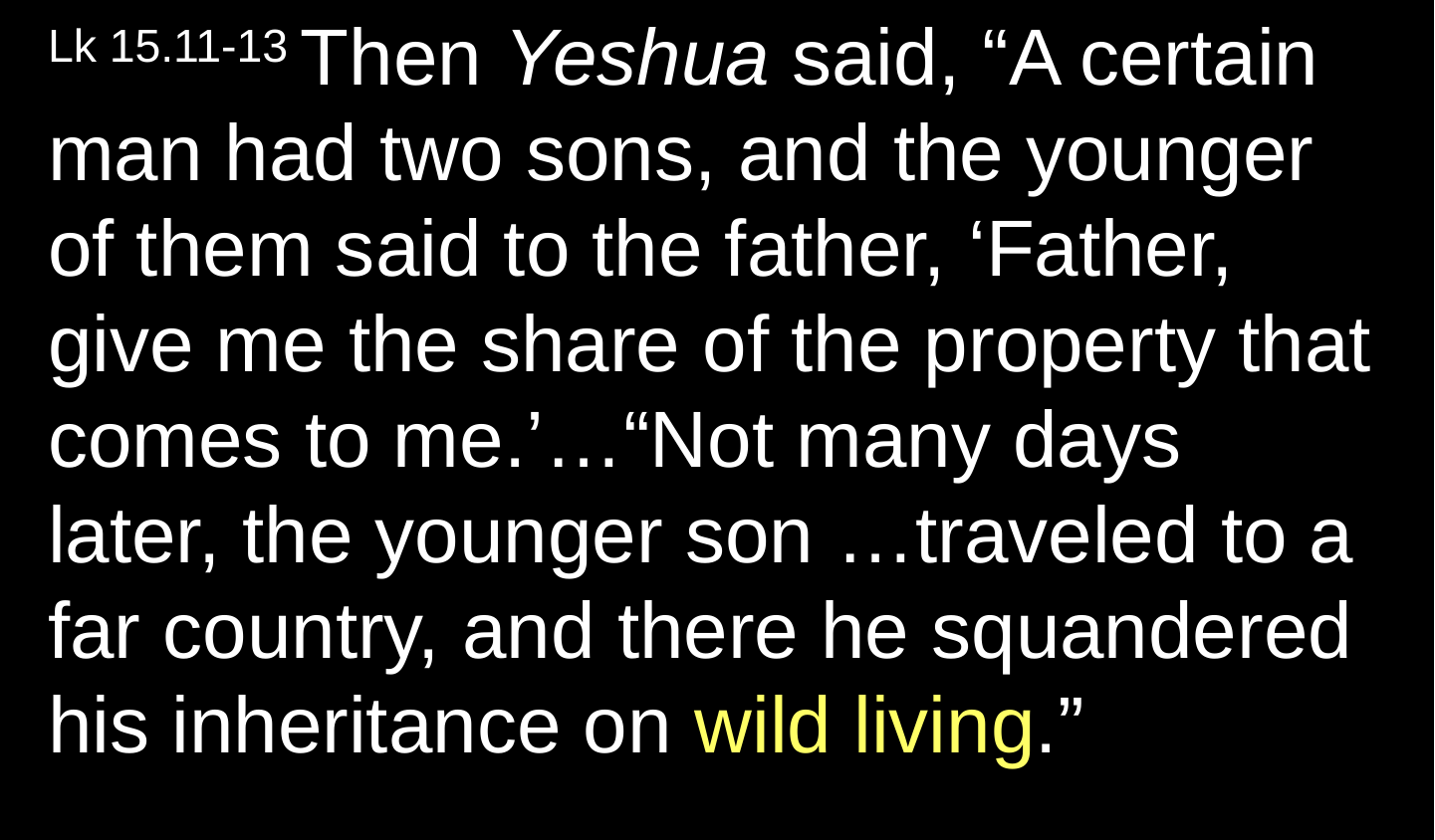

Lk 15.11-13 Then Yeshua said, “A certain man had two sons, and the younger of them said to the father, ‘Father, give me the share of the property that comes to me.’…“Not many days later, the younger son …traveled to a far country, and there he squandered his inheritance on wild living.”